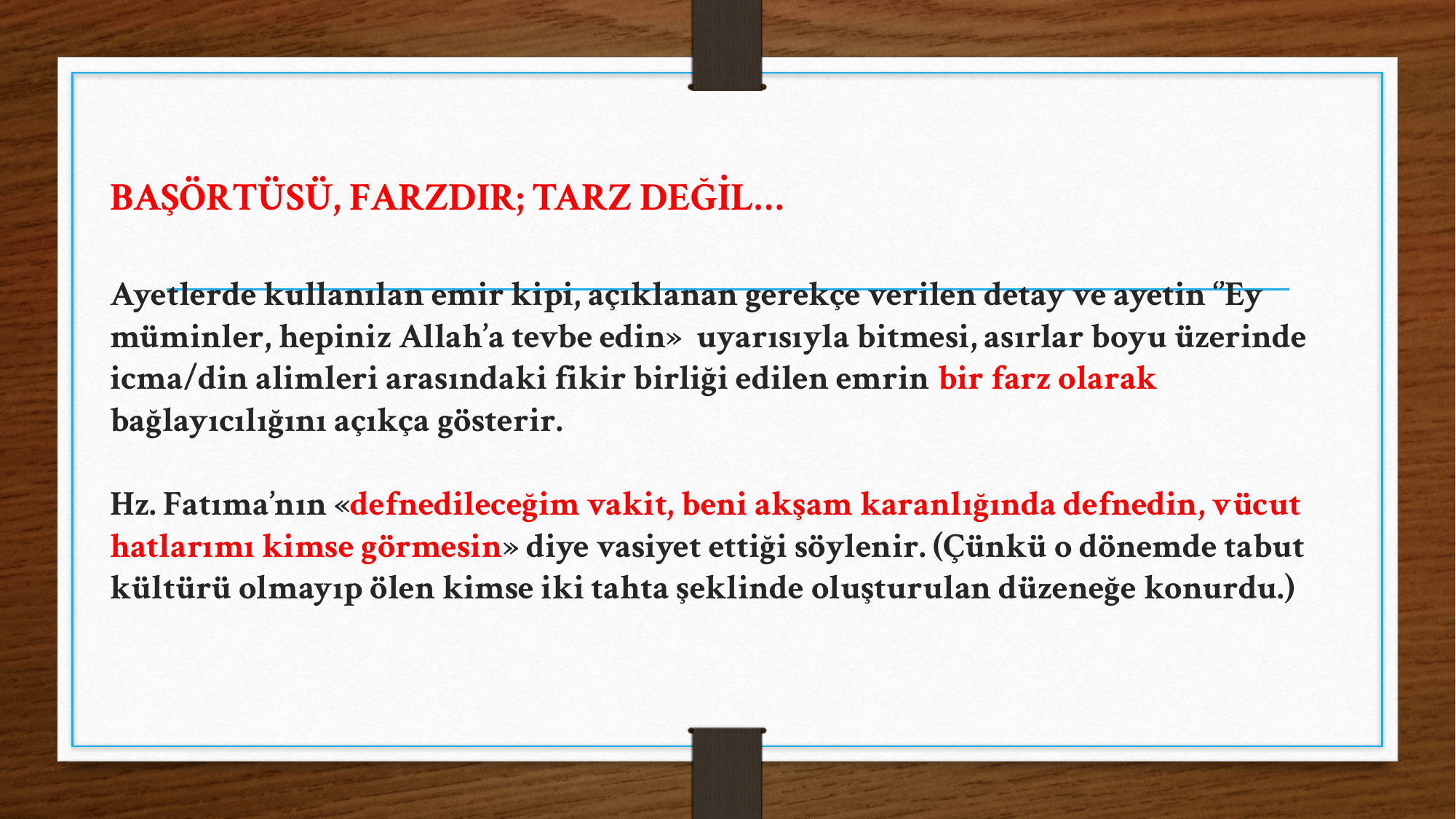

# BAŞÖRTÜSÜ, FARZDIR; TARZ DEĞİL… Ayetlerde kullanılan emir kipi, açıklanan gerekçe verilen detay ve ayetin ‘’Ey müminler, hepiniz Allah’a tevbe edin»  uyarısıyla bitmesi, asırlar boyu üzerinde icma/din alimleri arasındaki fikir birliği edilen emrin bir farz olarak bağlayıcılığını açıkça gösterir. Hz. Fatıma’nın «defnedileceğim vakit, beni akşam karanlığında defnedin, vücut hatlarımı kimse görmesin» diye vasiyet ettiği söylenir. (Çünkü o dönemde tabut kültürü olmayıp ölen kimse iki tahta şeklinde oluşturulan düzeneğe konurdu.)